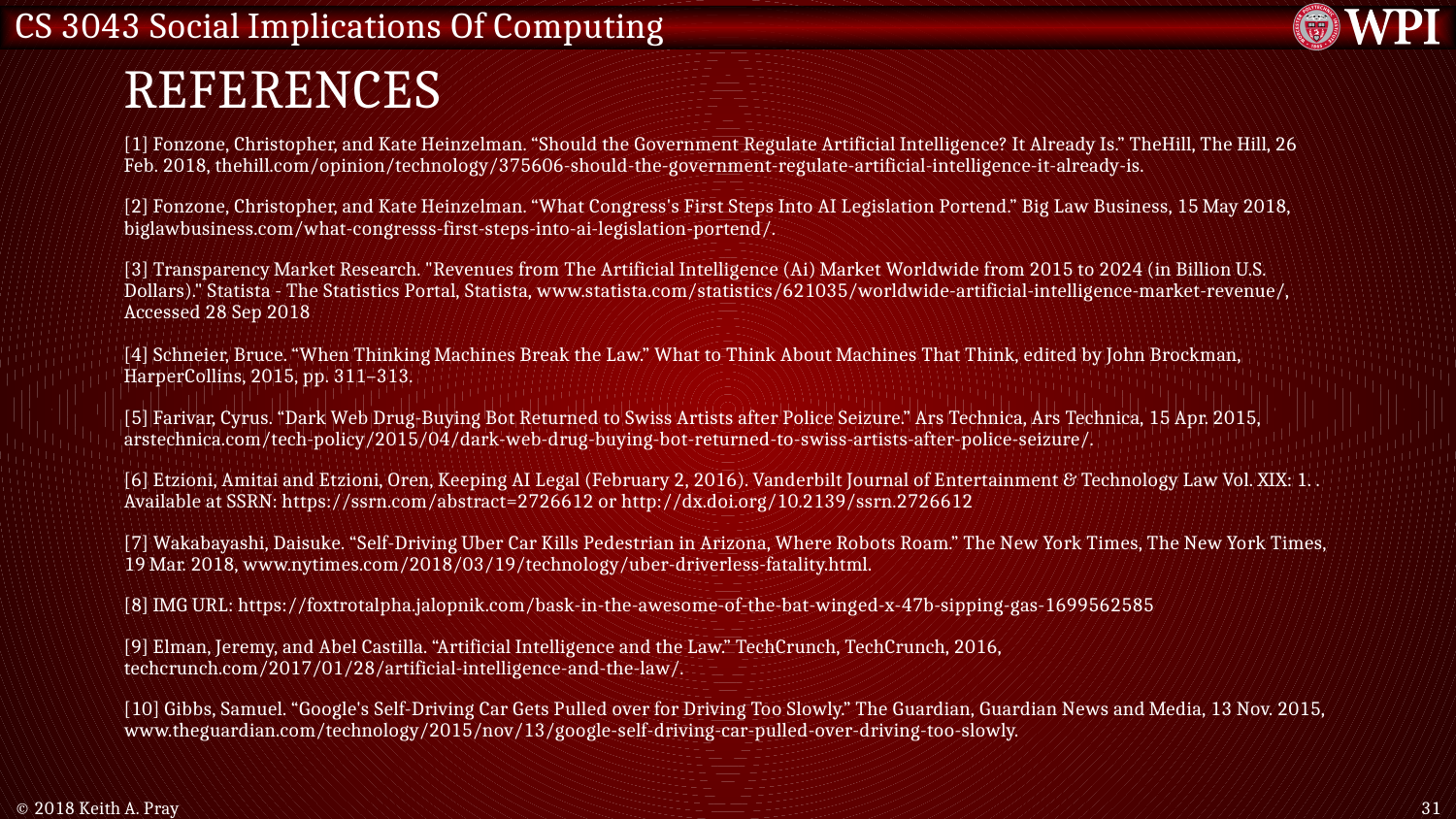

# References
[1] Fonzone, Christopher, and Kate Heinzelman. “Should the Government Regulate Artificial Intelligence? It Already Is.” TheHill, The Hill, 26 Feb. 2018, thehill.com/opinion/technology/375606-should-the-government-regulate-artificial-intelligence-it-already-is.
[2] Fonzone, Christopher, and Kate Heinzelman. “What Congress's First Steps Into AI Legislation Portend.” Big Law Business, 15 May 2018, biglawbusiness.com/what-congresss-first-steps-into-ai-legislation-portend/.
[3] Transparency Market Research. "Revenues from The Artificial Intelligence (Ai) Market Worldwide from 2015 to 2024 (in Billion U.S. Dollars)." Statista - The Statistics Portal, Statista, www.statista.com/statistics/621035/worldwide-artificial-intelligence-market-revenue/, Accessed 28 Sep 2018

[4] Schneier, Bruce. “When Thinking Machines Break the Law.” What to Think About Machines That Think, edited by John Brockman, HarperCollins, 2015, pp. 311–313.
[5] Farivar, Cyrus. “Dark Web Drug-Buying Bot Returned to Swiss Artists after Police Seizure.” Ars Technica, Ars Technica, 15 Apr. 2015, arstechnica.com/tech-policy/2015/04/dark-web-drug-buying-bot-returned-to-swiss-artists-after-police-seizure/.
[6] Etzioni, Amitai and Etzioni, Oren, Keeping AI Legal (February 2, 2016). Vanderbilt Journal of Entertainment & Technology Law Vol. XIX: 1. . Available at SSRN: https://ssrn.com/abstract=2726612 or http://dx.doi.org/10.2139/ssrn.2726612
[7] Wakabayashi, Daisuke. “Self-Driving Uber Car Kills Pedestrian in Arizona, Where Robots Roam.” The New York Times, The New York Times, 19 Mar. 2018, www.nytimes.com/2018/03/19/technology/uber-driverless-fatality.html.
[8] IMG URL: https://foxtrotalpha.jalopnik.com/bask-in-the-awesome-of-the-bat-winged-x-47b-sipping-gas-1699562585
[9] Elman, Jeremy, and Abel Castilla. “Artificial Intelligence and the Law.” TechCrunch, TechCrunch, 2016, techcrunch.com/2017/01/28/artificial-intelligence-and-the-law/.
[10] Gibbs, Samuel. “Google's Self-Driving Car Gets Pulled over for Driving Too Slowly.” The Guardian, Guardian News and Media, 13 Nov. 2015, www.theguardian.com/technology/2015/nov/13/google-self-driving-car-pulled-over-driving-too-slowly.
© 2018 Keith A. Pray
31